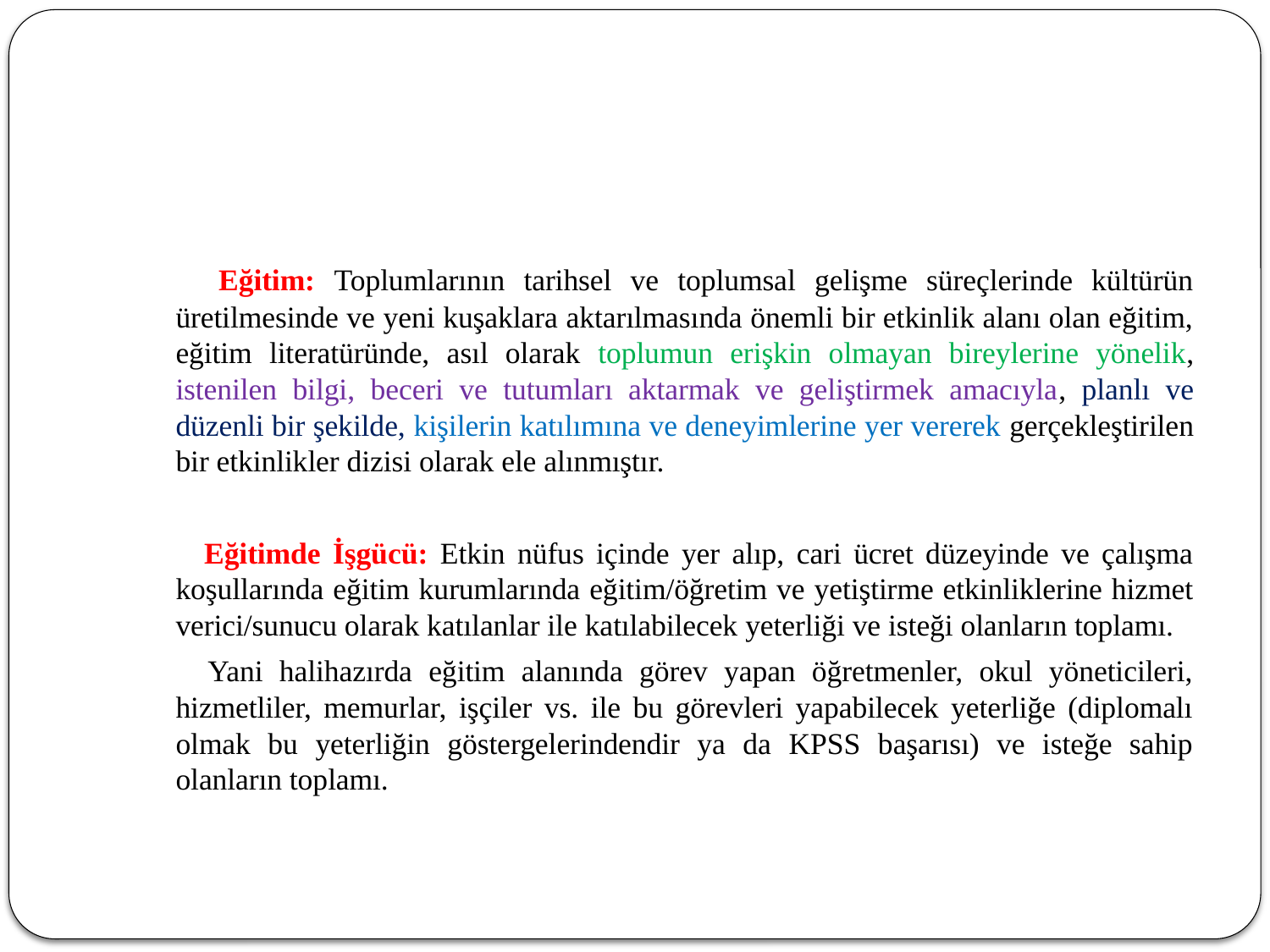

#

    Eğitim: Toplumlarının tarihsel ve toplumsal gelişme süreçlerinde kültürün üretilmesinde ve yeni kuşaklara aktarılmasında önemli bir etkinlik alanı olan eğitim, eğitim literatüründe, asıl olarak toplumun erişkin olmayan bireylerine yönelik, istenilen bilgi, beceri ve tutumları aktarmak ve geliştirmek amacıyla, planlı ve düzenli bir şekilde, kişilerin katılımına ve deneyimlerine yer vererek gerçekleştirilen bir etkinlikler dizisi olarak ele alınmıştır.

     Eğitimde İşgücü: Etkin nüfus içinde yer alıp, cari ücret düzeyinde ve çalışma koşullarında eğitim kurumlarında eğitim/öğretim ve yetiştirme etkinliklerine hizmet verici/sunucu olarak katılanlar ile katılabilecek yeterliği ve isteği olanların toplamı.
    Yani halihazırda eğitim alanında görev yapan öğretmenler, okul yöneticileri, hizmetliler, memurlar, işçiler vs. ile bu görevleri yapabilecek yeterliğe (diplomalı olmak bu yeterliğin göstergelerindendir ya da KPSS başarısı) ve isteğe sahip olanların toplamı.